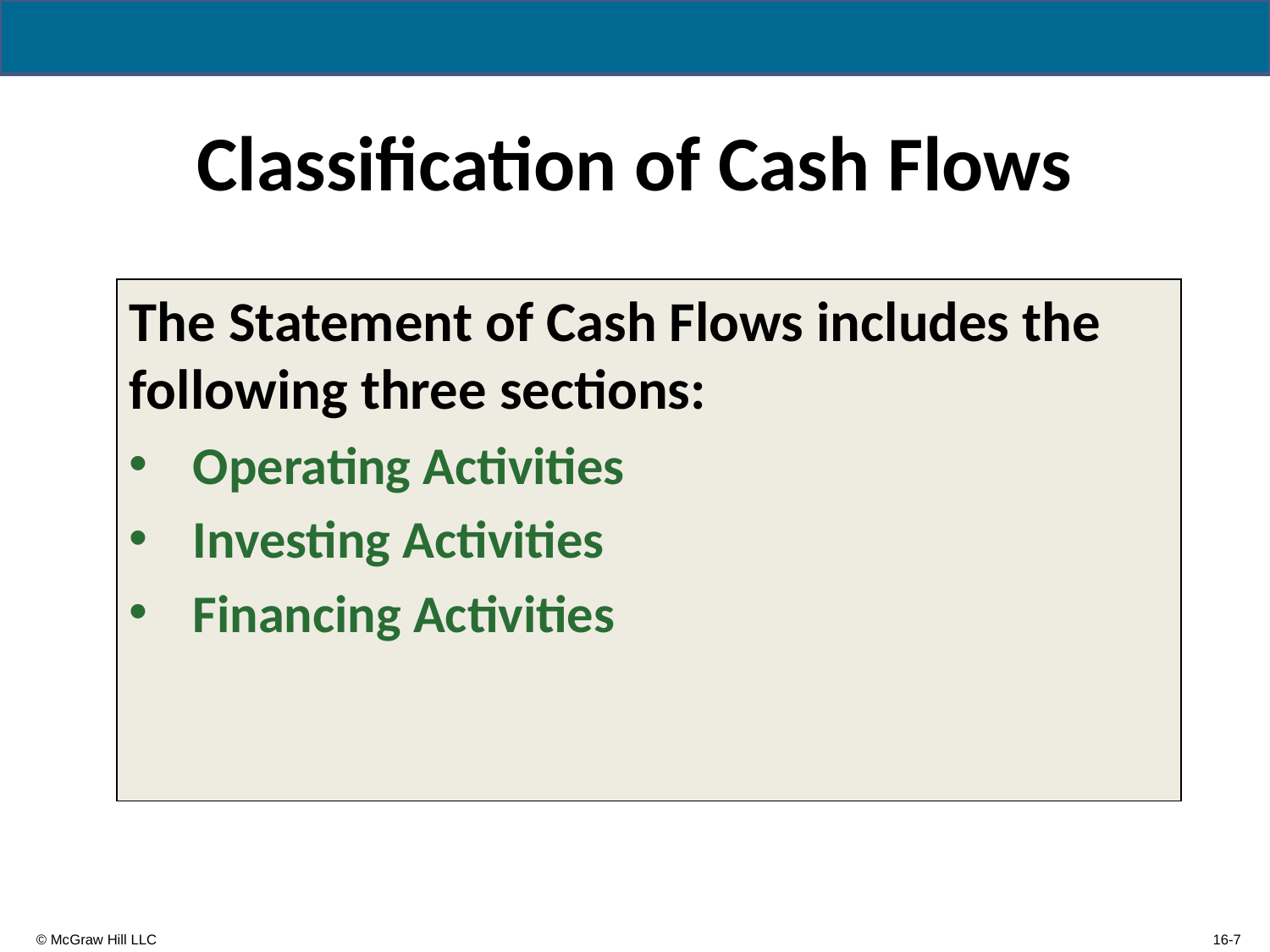

# Classification of Cash Flows
The Statement of Cash Flows includes the following three sections:
Operating Activities
Investing Activities
Financing Activities
16-7